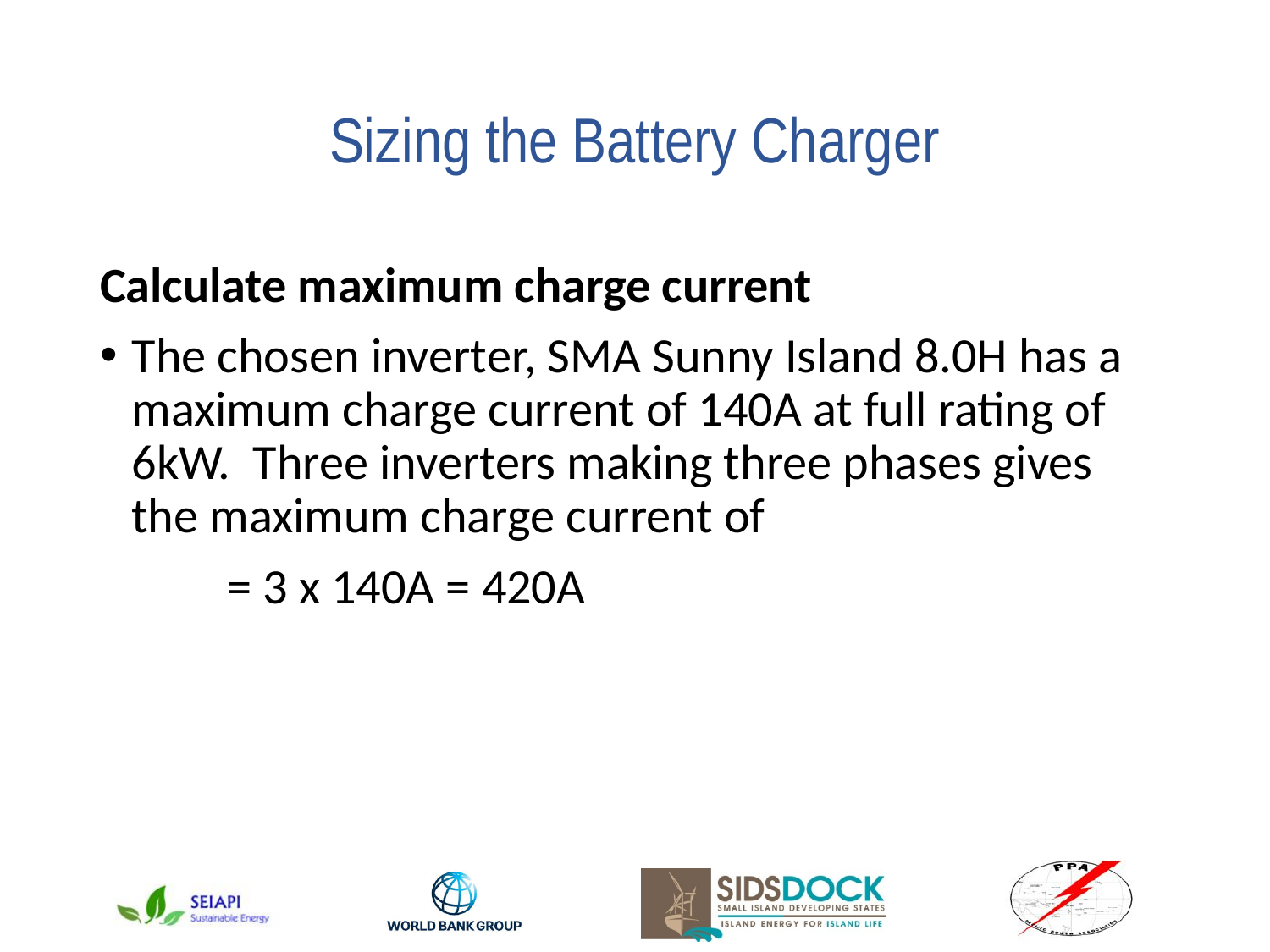

# Sizing the Battery Charger
Calculate maximum charge current
The chosen inverter, SMA Sunny Island 8.0H has a maximum charge current of 140A at full rating of 6kW.  Three inverters making three phases gives the maximum charge current of
	= 3 x 140A = 420A